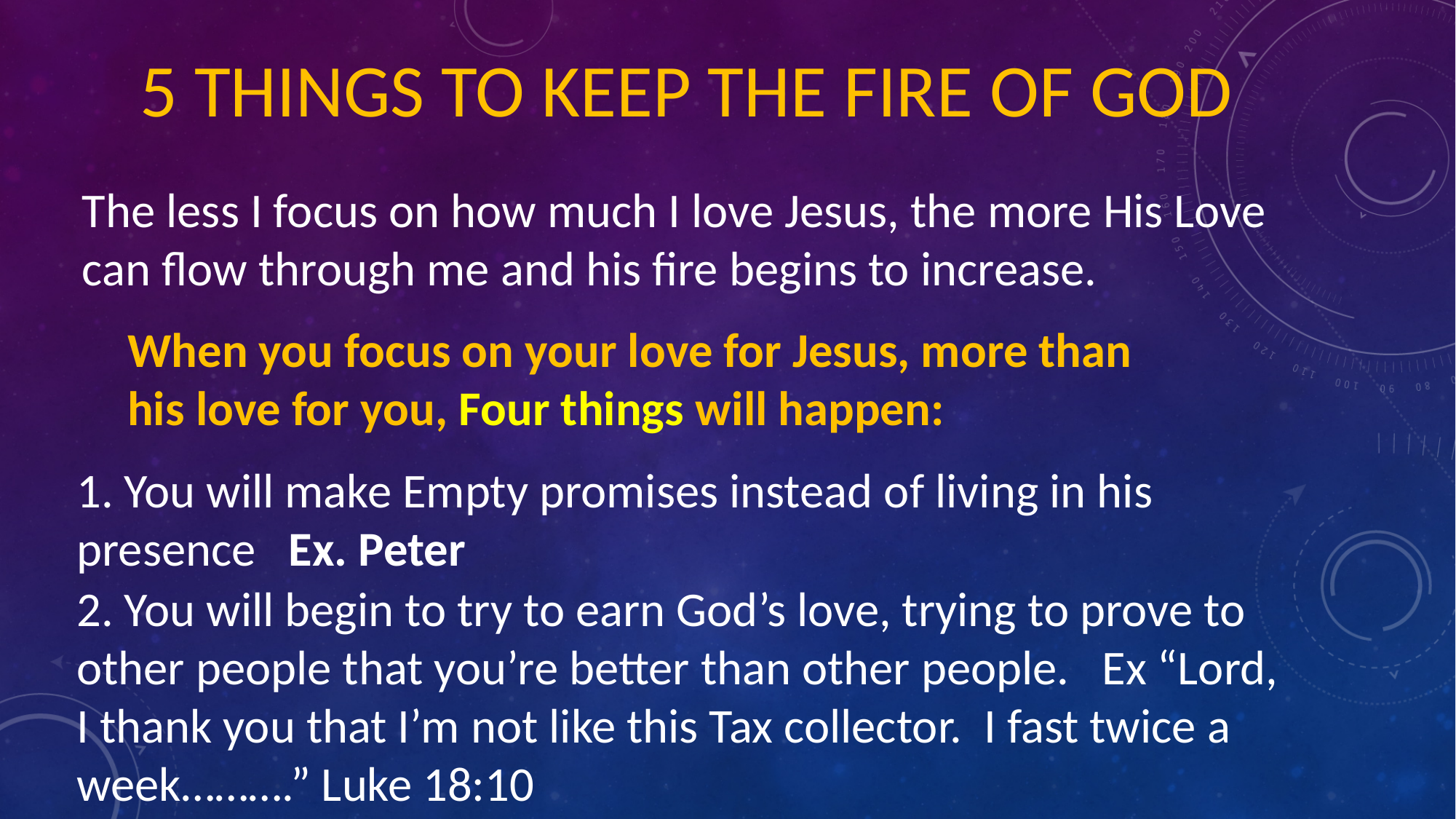

# 5 things to Keep the fire of God
The less I focus on how much I love Jesus, the more His Love can flow through me and his fire begins to increase.
When you focus on your love for Jesus, more than his love for you, Four things will happen:
1. You will make Empty promises instead of living in his presence   Ex. Peter
2. You will begin to try to earn God’s love, trying to prove to other people that you’re better than other people.   Ex “Lord, I thank you that I’m not like this Tax collector.  I fast twice a week……….” Luke 18:10